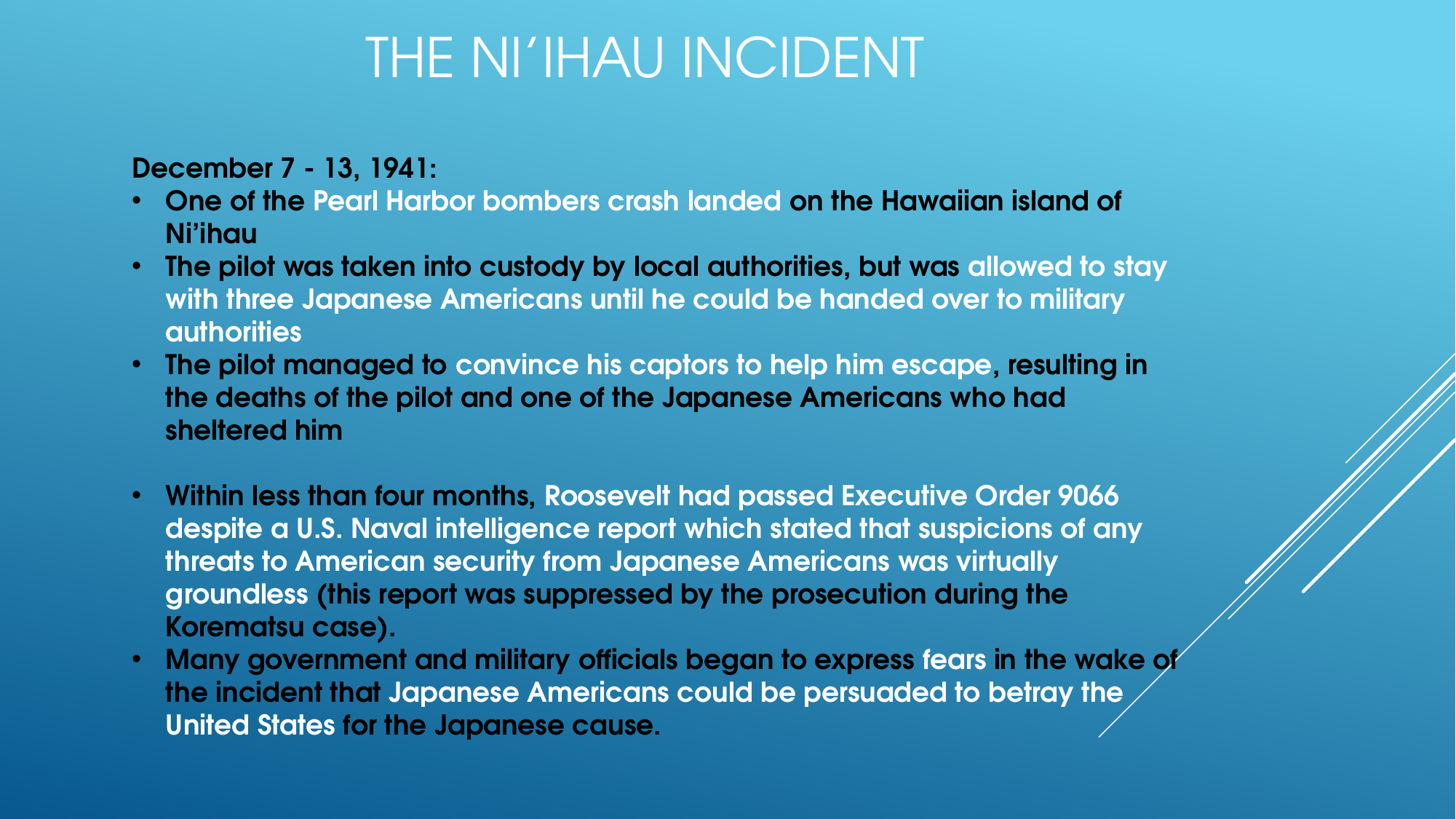

# The Ni’ihau incident
December 7 - 13, 1941:
One of the Pearl Harbor bombers crash landed on the Hawaiian island of Ni’ihau
The pilot was taken into custody by local authorities, but was allowed to stay with three Japanese Americans until he could be handed over to military authorities
The pilot managed to convince his captors to help him escape, resulting in the deaths of the pilot and one of the Japanese Americans who had sheltered him

Within less than four months, Roosevelt had passed Executive Order 9066 despite a U.S. Naval intelligence report which stated that suspicions of any threats to American security from Japanese Americans was virtually groundless (this report was suppressed by the prosecution during the Korematsu case).
Many government and military officials began to express fears in the wake of the incident that Japanese Americans could be persuaded to betray the United States for the Japanese cause.